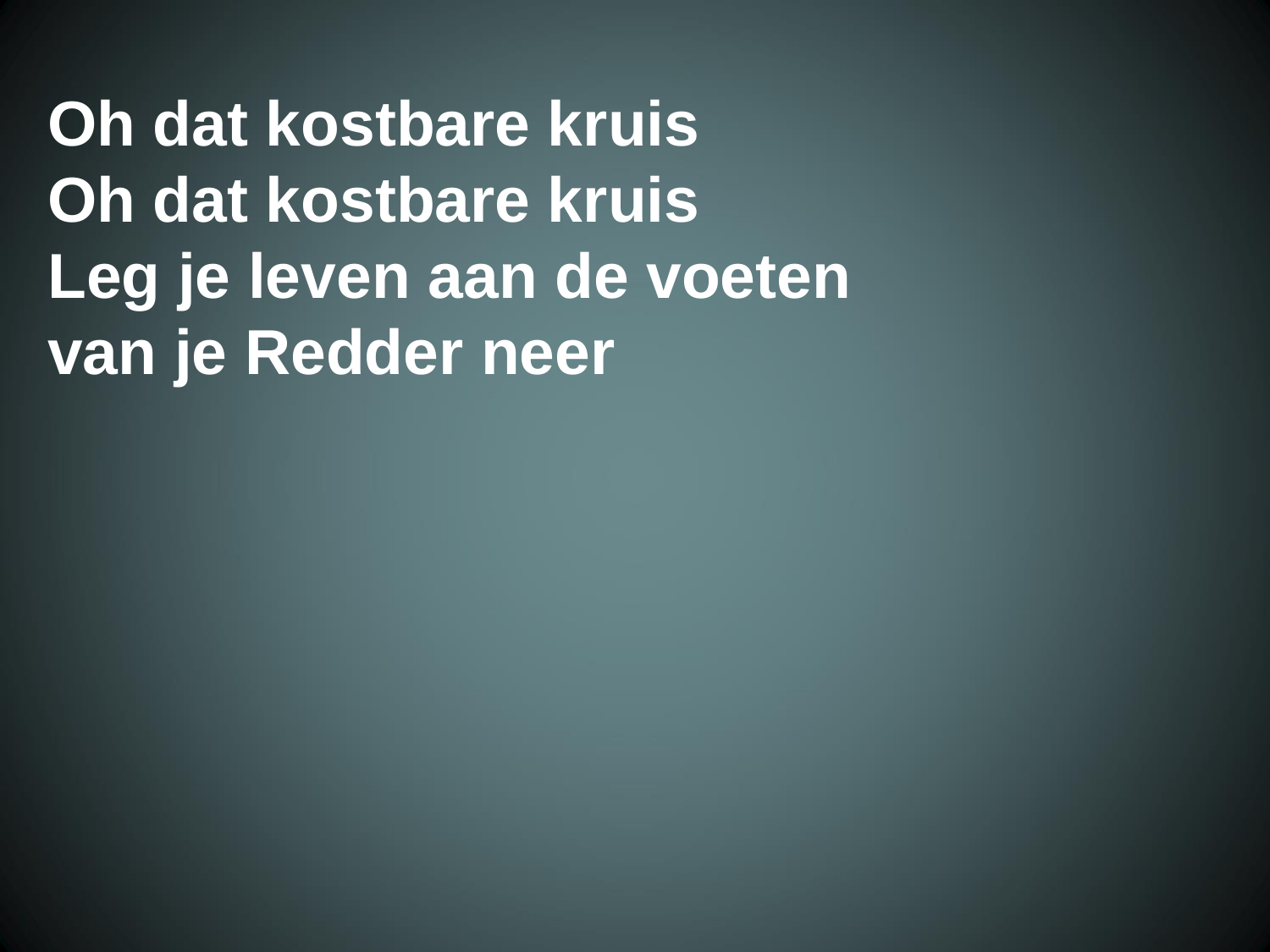

Oh dat kostbare kruis
  Oh dat kostbare kruis
  Leg je leven aan de voeten
  van je Redder neer